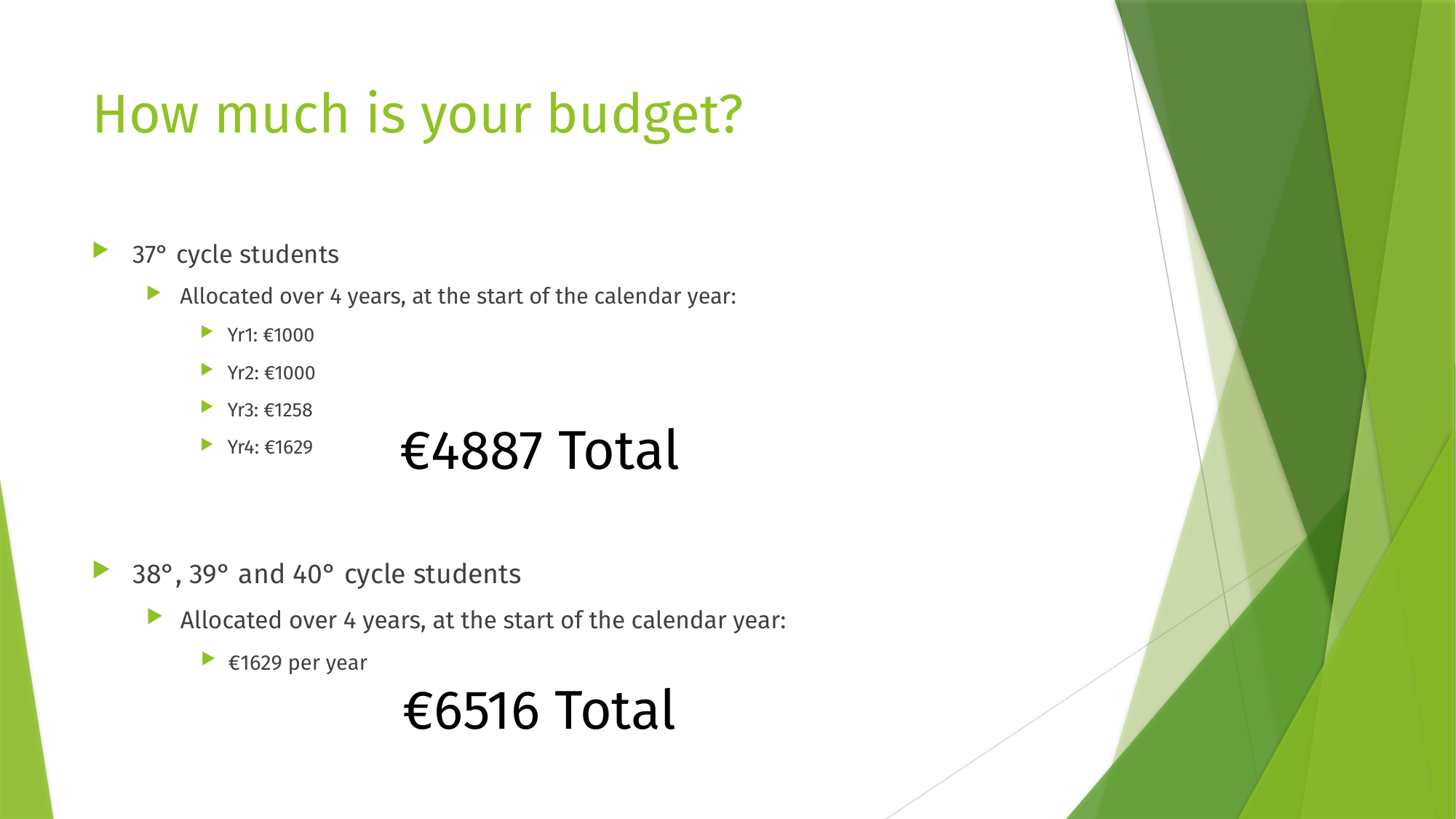

# How much is your budget?
37° cycle students
Allocated over 4 years, at the start of the calendar year:
Yr1: €1000
Yr2: €1000
Yr3: €1258
Yr4: €1629

€4887 Total
38°, 39° and 40° cycle students
Allocated over 4 years, at the start of the calendar year:
€1629 per year
€6516 Total